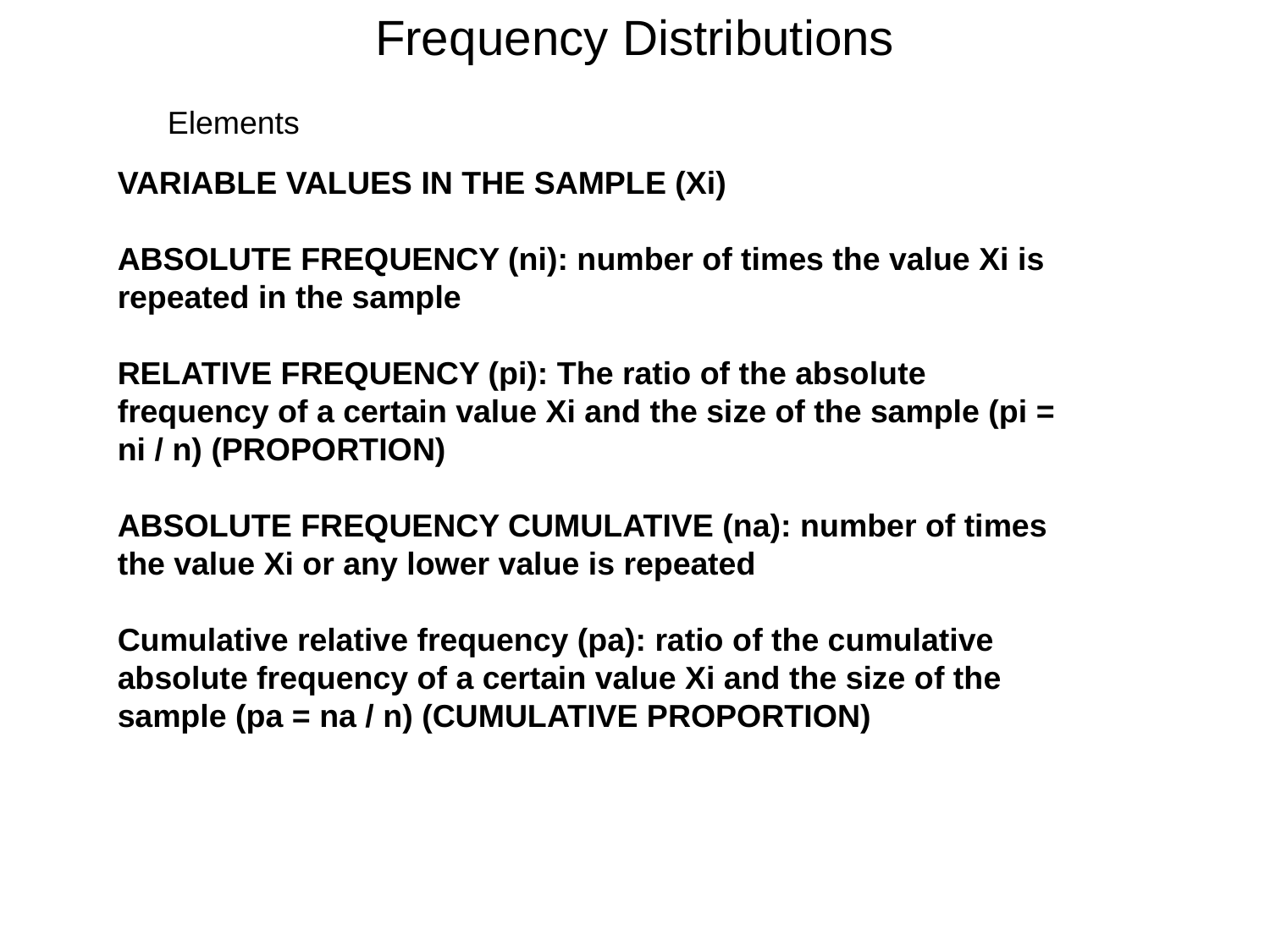

Frequency Distributions
Elements
VARIABLE VALUES IN THE SAMPLE (Xi)

ABSOLUTE FREQUENCY (ni): number of times the value Xi is repeated in the sample

RELATIVE FREQUENCY (pi): The ratio of the absolute frequency of a certain value Xi and the size of the sample (pi = ni / n) (PROPORTION)

ABSOLUTE FREQUENCY CUMULATIVE (na): number of times the value Xi or any lower value is repeated

Cumulative relative frequency (pa): ratio of the cumulative absolute frequency of a certain value Xi and the size of the sample (pa = na / n) (CUMULATIVE PROPORTION)